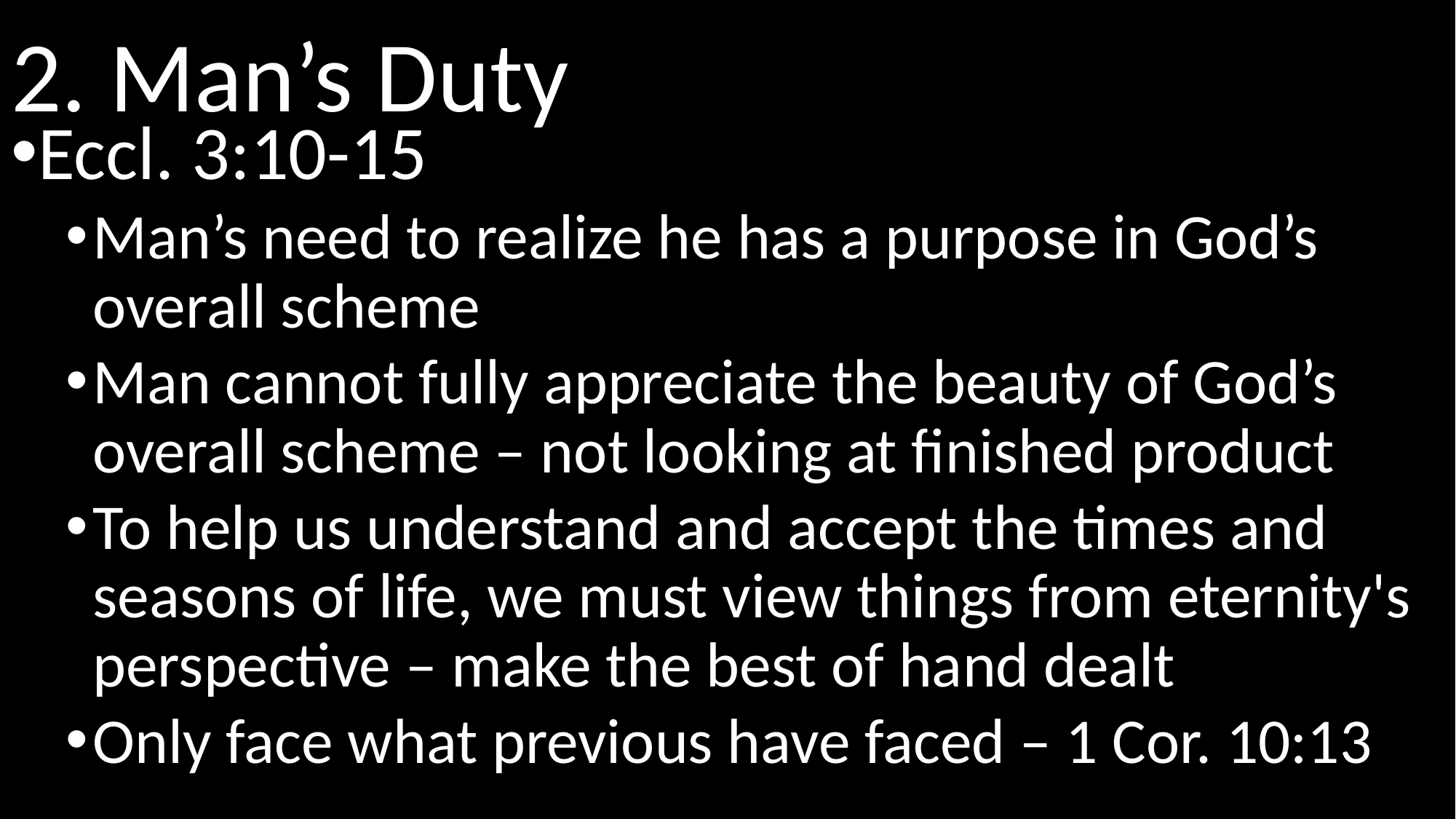

# 2. Man’s Duty
Eccl. 3:10-15
Man’s need to realize he has a purpose in God’s overall scheme
Man cannot fully appreciate the beauty of God’s overall scheme – not looking at finished product
To help us understand and accept the times and seasons of life, we must view things from eternity's perspective – make the best of hand dealt
Only face what previous have faced – 1 Cor. 10:13